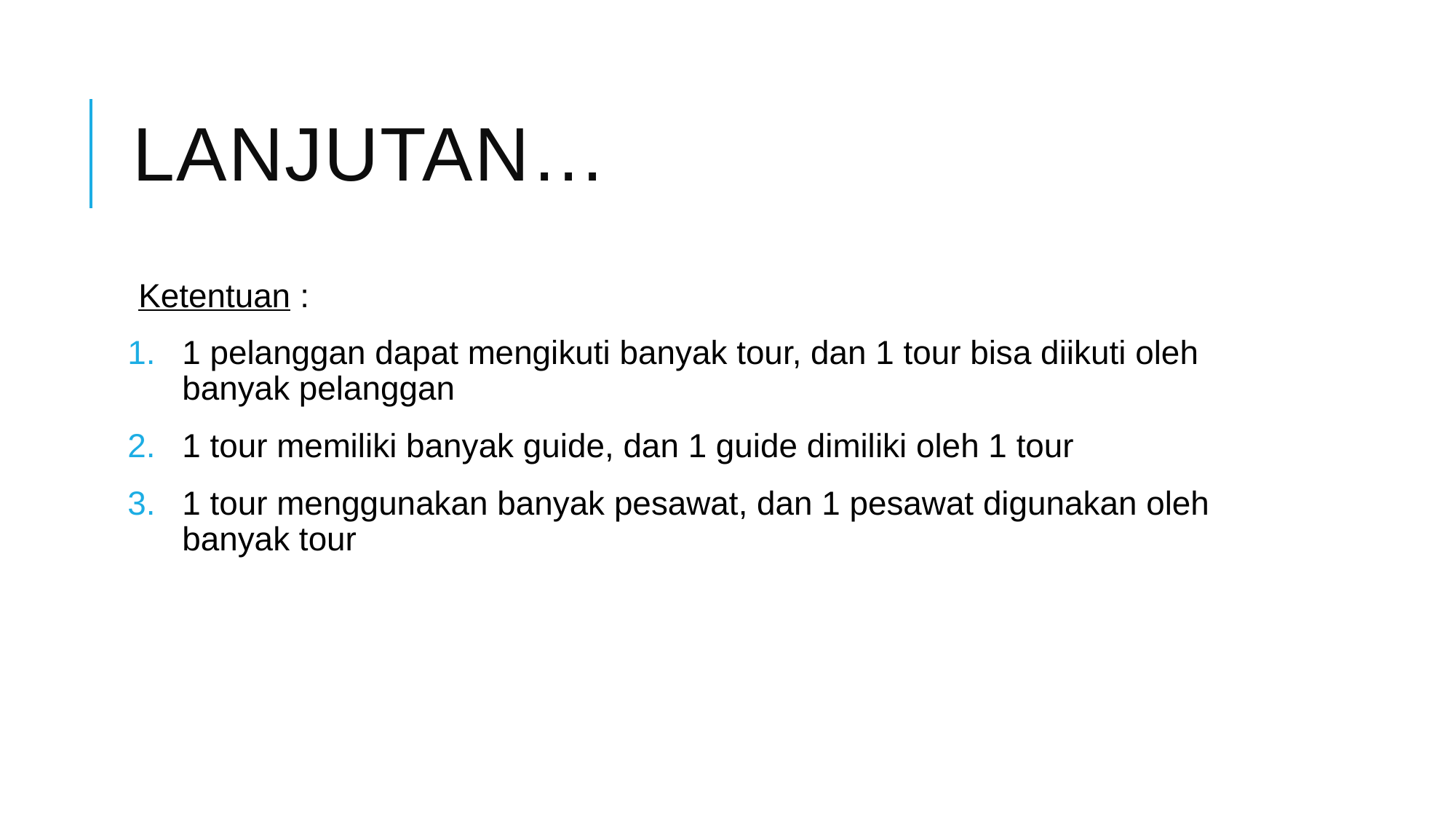

# Lanjutan…
Ketentuan :
1 pelanggan dapat mengikuti banyak tour, dan 1 tour bisa diikuti oleh banyak pelanggan
1 tour memiliki banyak guide, dan 1 guide dimiliki oleh 1 tour
1 tour menggunakan banyak pesawat, dan 1 pesawat digunakan oleh banyak tour